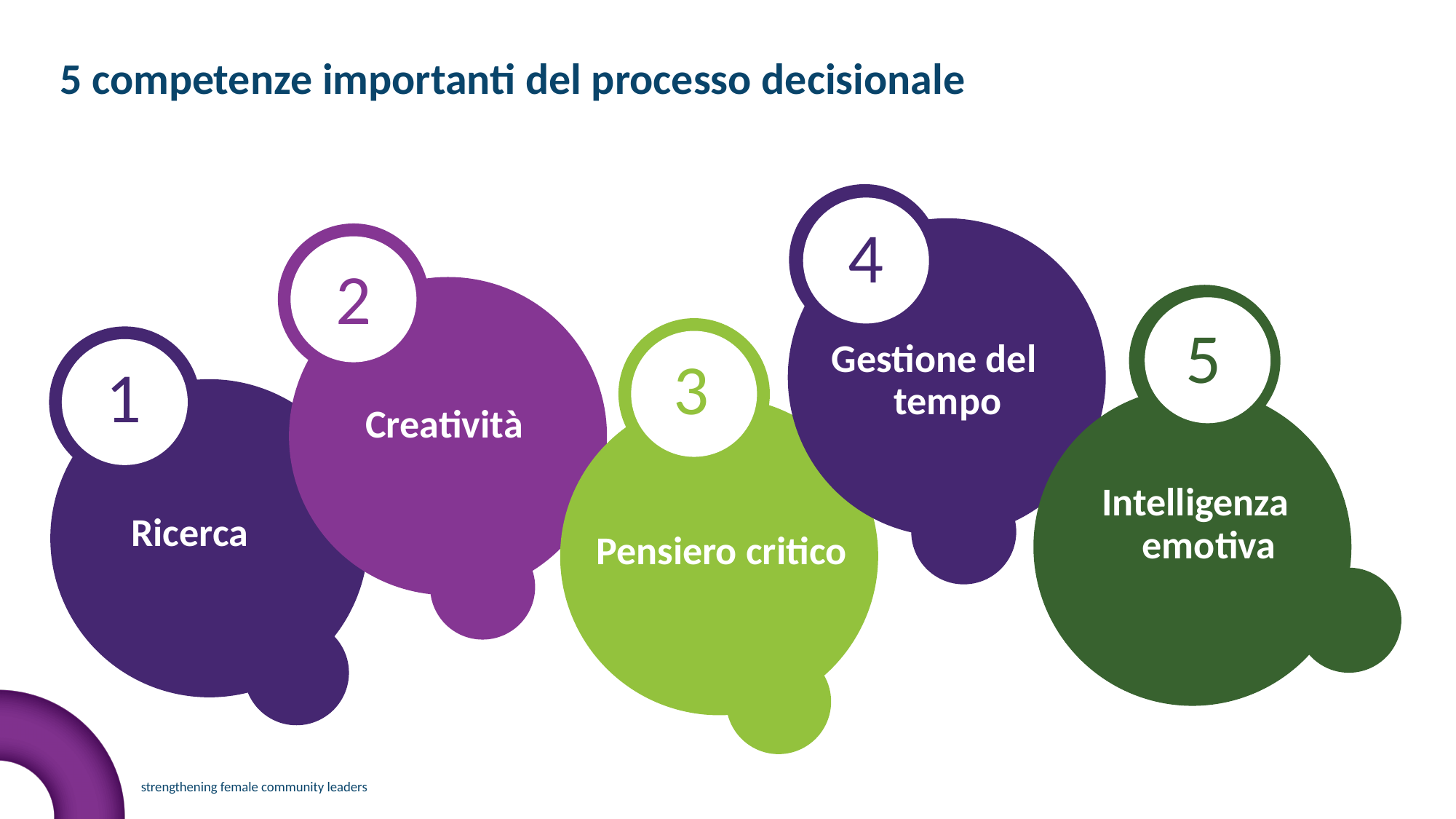

5 competenze importanti del processo decisionale
4
2
5
Gestione del tempo
3
1
Creatività
Intelligenza emotiva
Ricerca
Pensiero critico